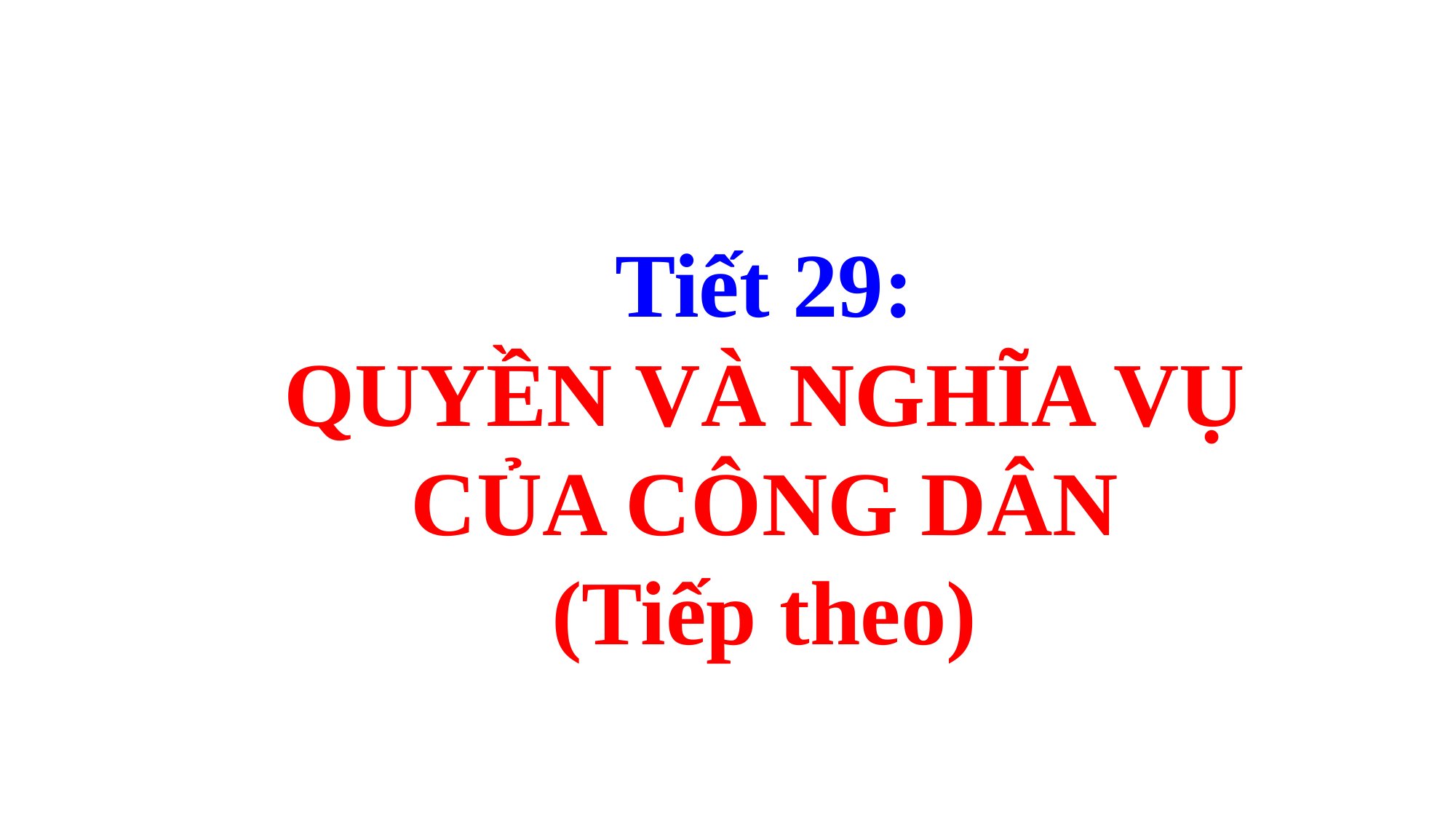

Tiết 29:
 QUYỀN VÀ NGHĨA VỤ
CỦA CÔNG DÂN
(Tiếp theo)